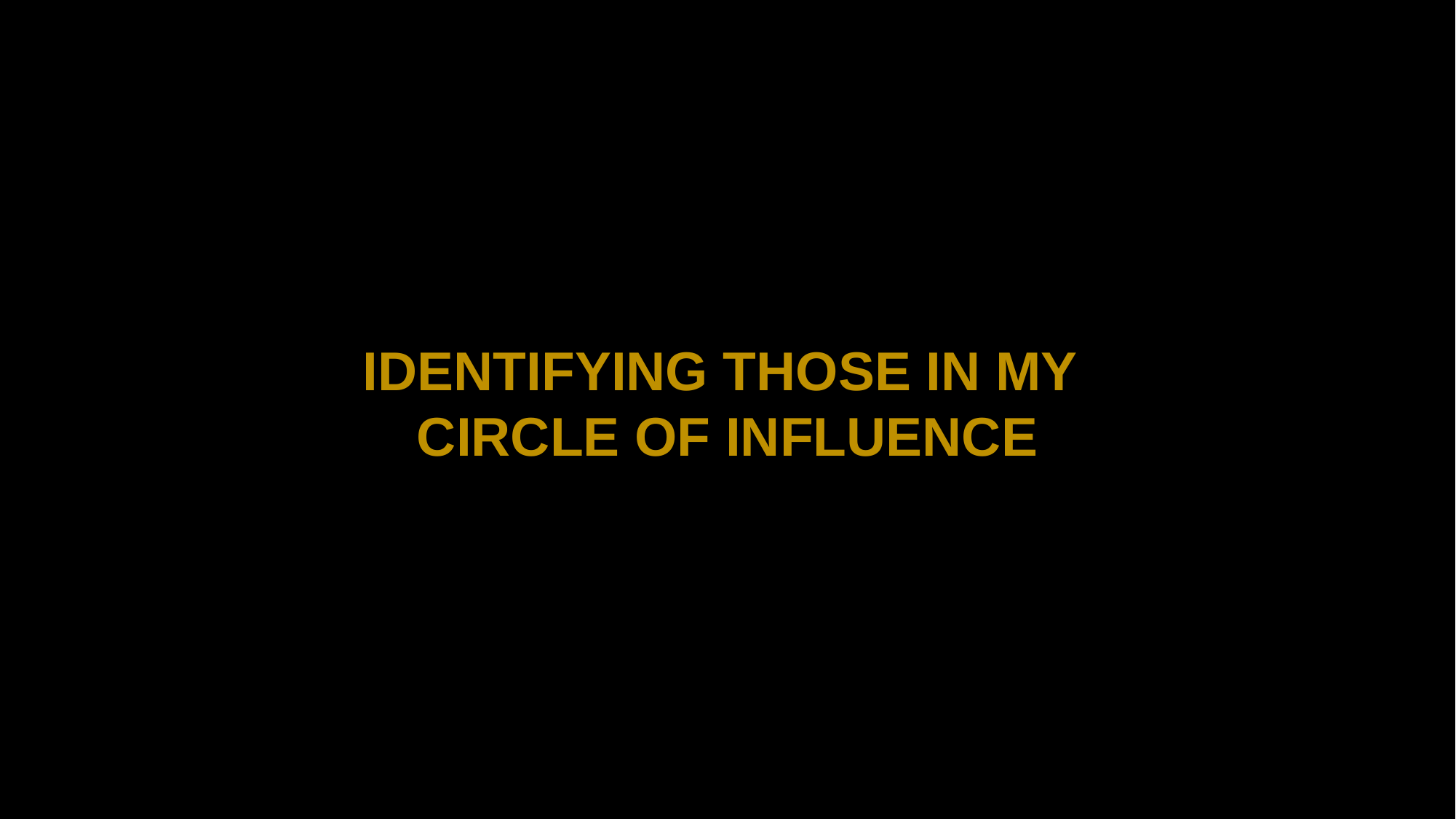

IDENTIFYING THOSE IN MY
CIRCLE OF INFLUENCE